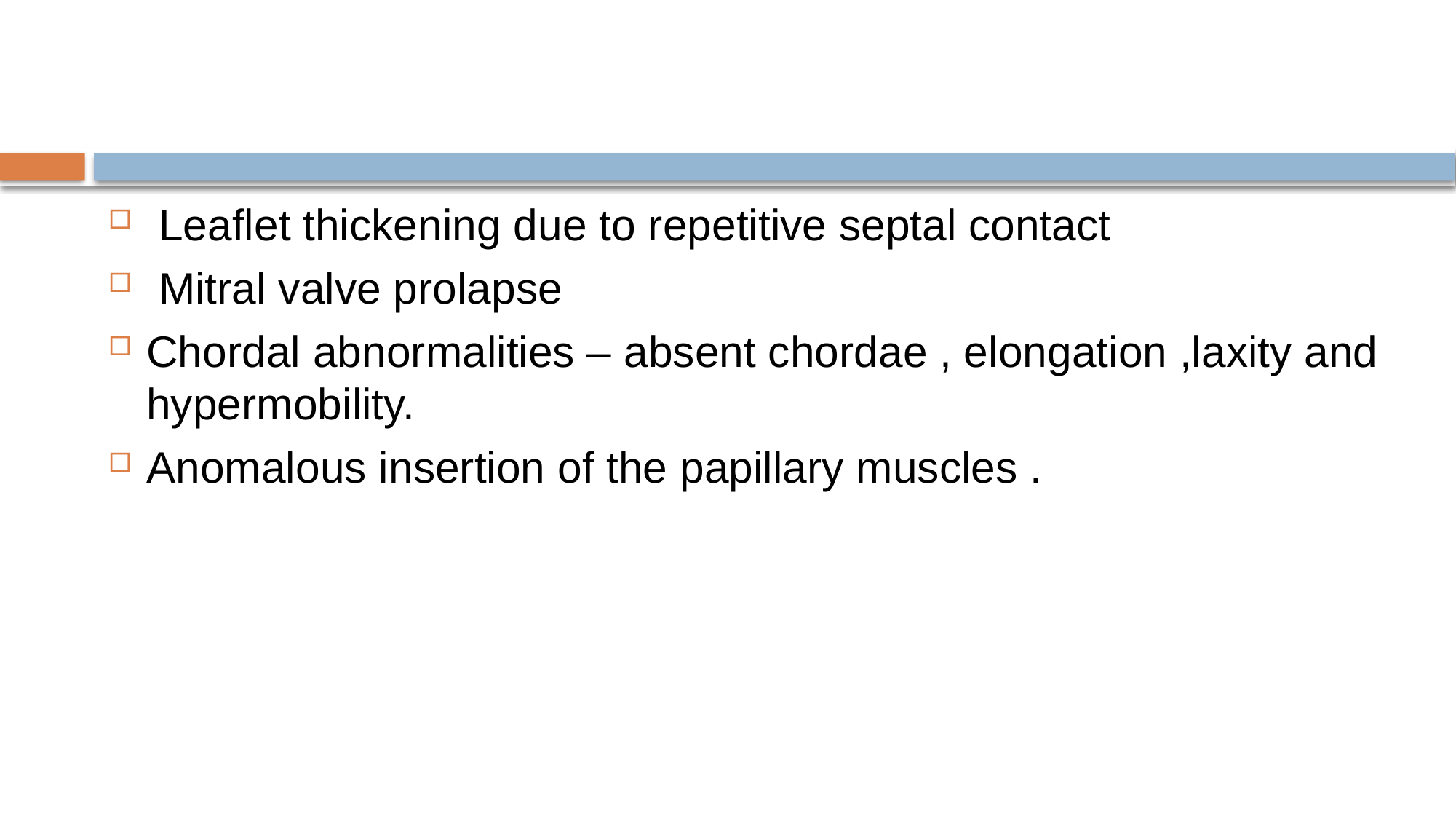

#
 Leaflet thickening due to repetitive septal contact
 Mitral valve prolapse
Chordal abnormalities – absent chordae , elongation ,laxity and hypermobility.
Anomalous insertion of the papillary muscles .